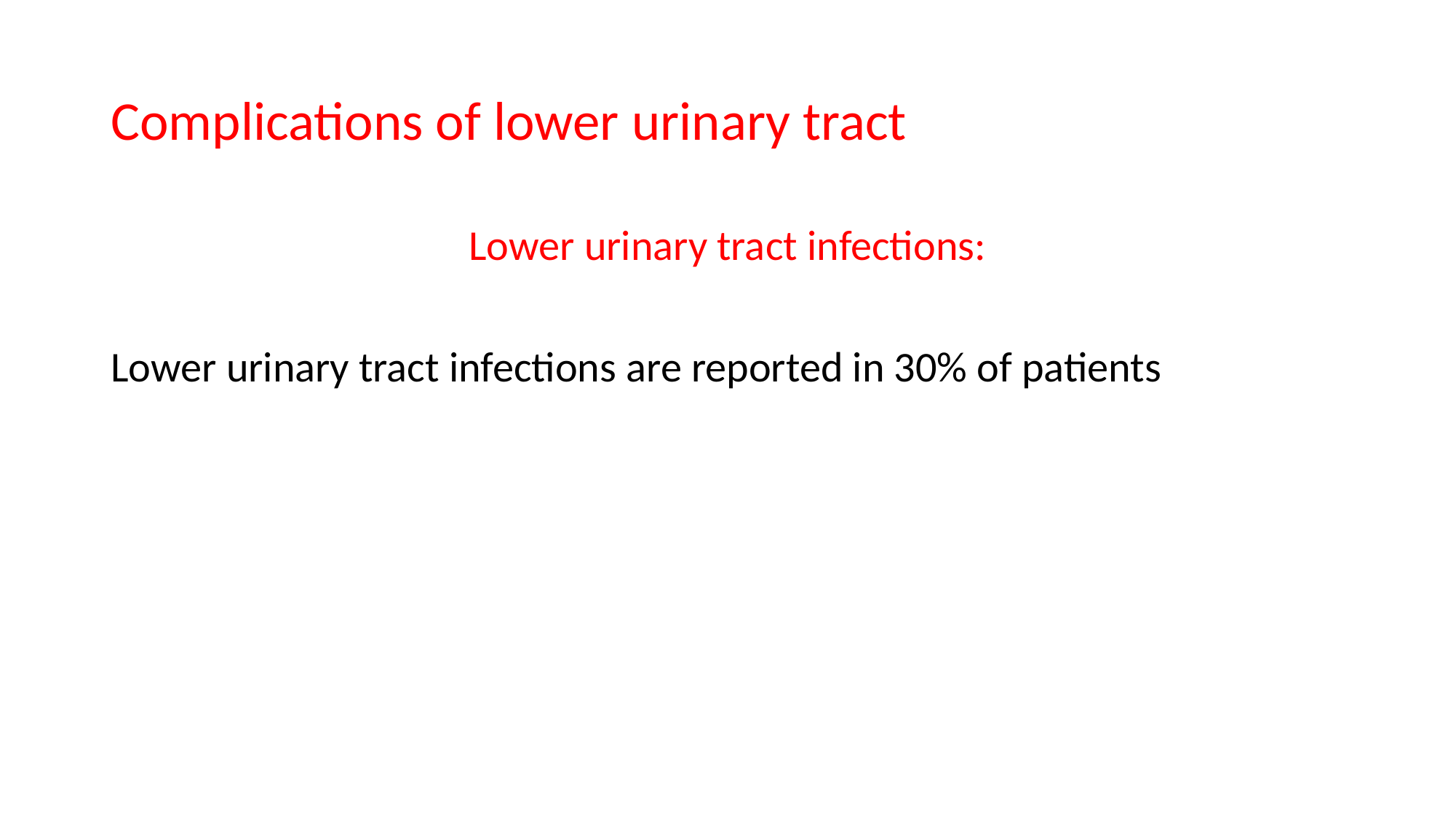

# Complications of lower urinary tract
Lower urinary tract infections:

Lower urinary tract infections are reported in 30% of patients